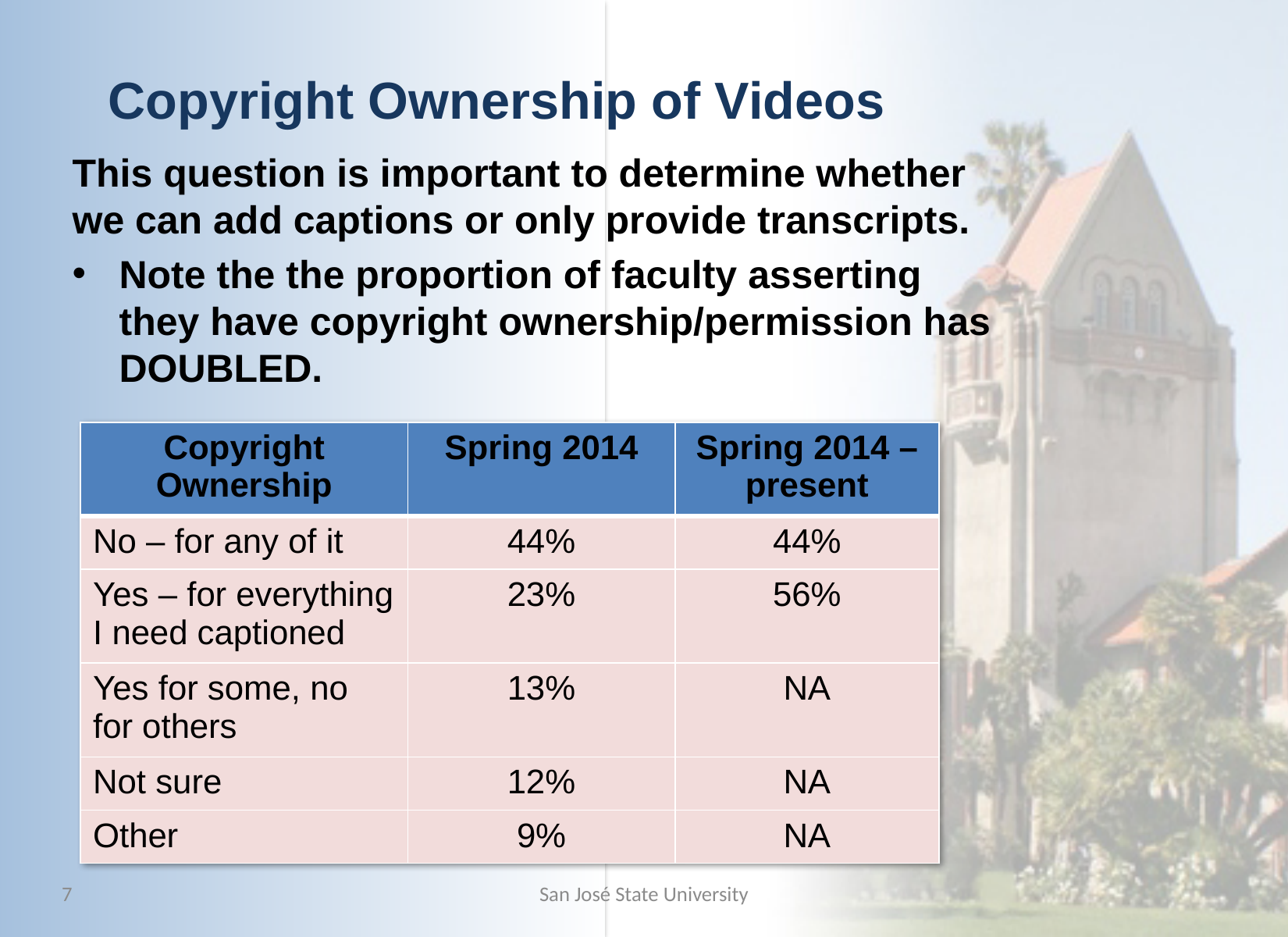

# Copyright Ownership of Videos
This question is important to determine whether we can add captions or only provide transcripts.
Note the the proportion of faculty asserting they have copyright ownership/permission has DOUBLED.

| Copyright Ownership | Spring 2014 | Spring 2014 – present |
| --- | --- | --- |
| No – for any of it | 44% | 44% |
| Yes – for everything I need captioned | 23% | 56% |
| Yes for some, no for others | 13% | NA |
| Not sure | 12% | NA |
| Other | 9% | NA |
7
San José State University